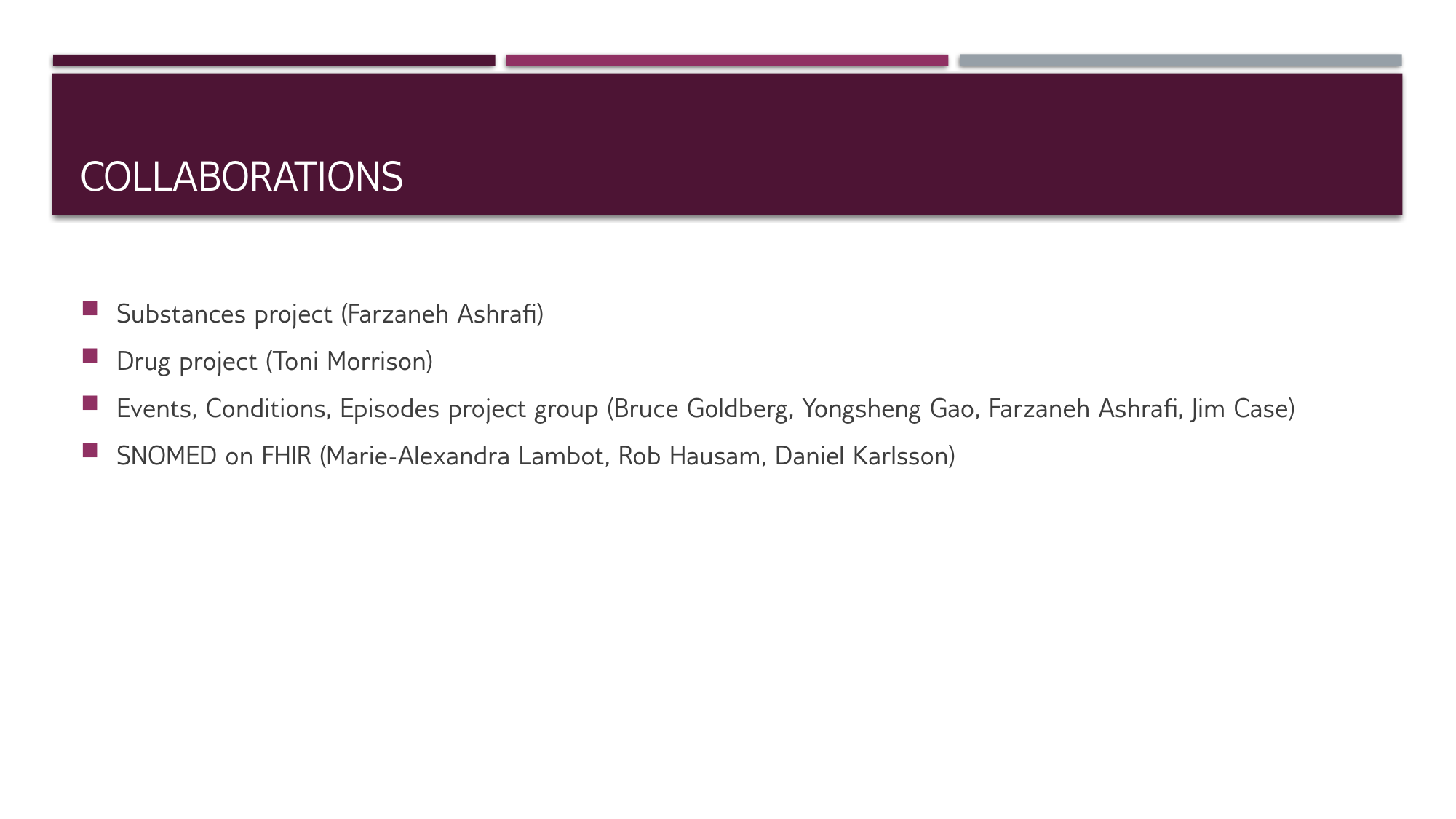

# Collaborations
Substances project (Farzaneh Ashrafi)
Drug project (Toni Morrison)
Events, Conditions, Episodes project group (Bruce Goldberg, Yongsheng Gao, Farzaneh Ashrafi, Jim Case)
SNOMED on FHIR (Marie-Alexandra Lambot, Rob Hausam, Daniel Karlsson)